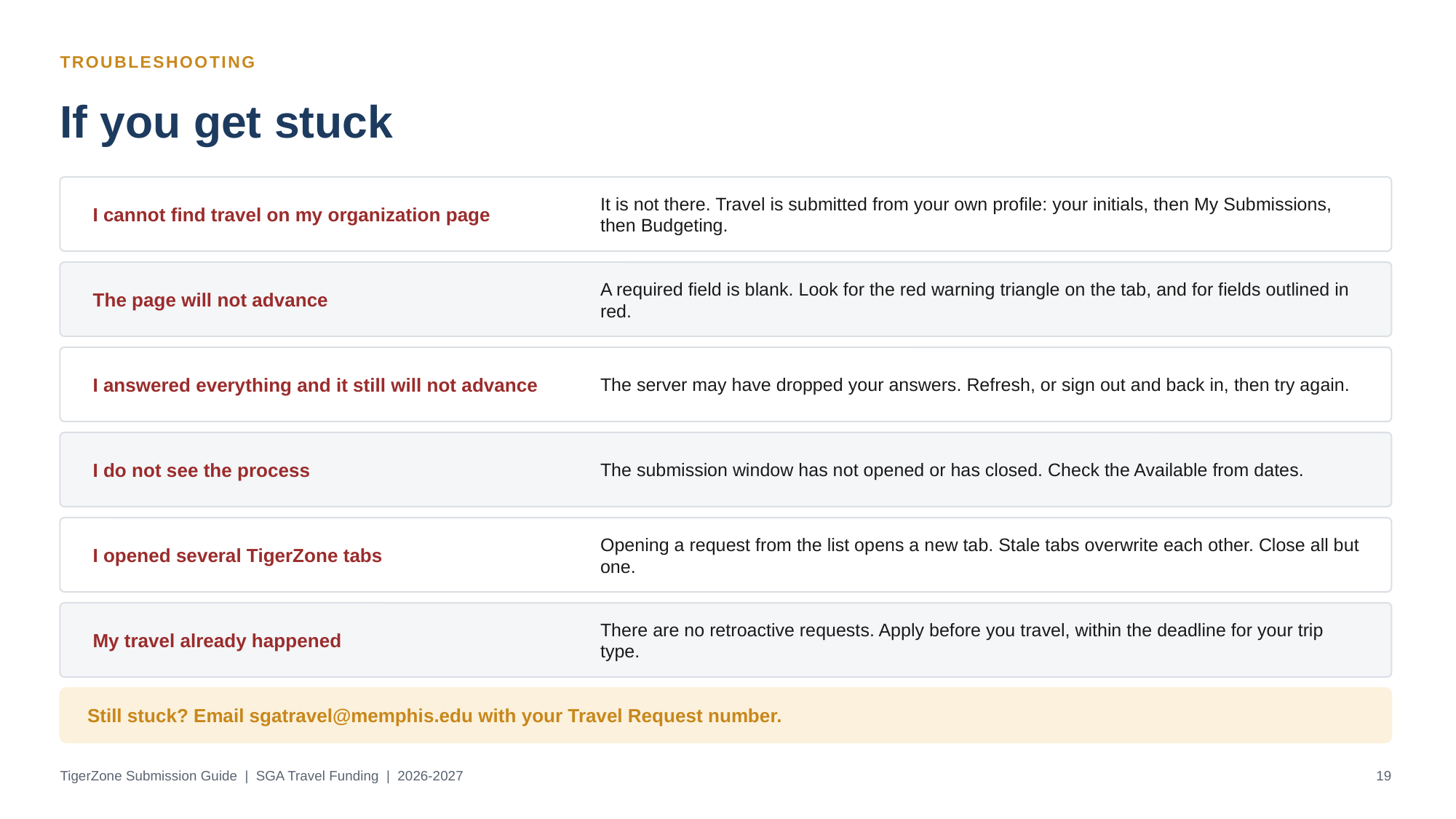

TROUBLESHOOTING
If you get stuck

I cannot find travel on my organization page
It is not there. Travel is submitted from your own profile: your initials, then My Submissions, then Budgeting.

The page will not advance
A required field is blank. Look for the red warning triangle on the tab, and for fields outlined in red.

I answered everything and it still will not advance
The server may have dropped your answers. Refresh, or sign out and back in, then try again.

I do not see the process
The submission window has not opened or has closed. Check the Available from dates.

I opened several TigerZone tabs
Opening a request from the list opens a new tab. Stale tabs overwrite each other. Close all but one.

My travel already happened
There are no retroactive requests. Apply before you travel, within the deadline for your trip type.

Still stuck? Email sgatravel@memphis.edu with your Travel Request number.
TigerZone Submission Guide  |  SGA Travel Funding  |  2026-2027
19